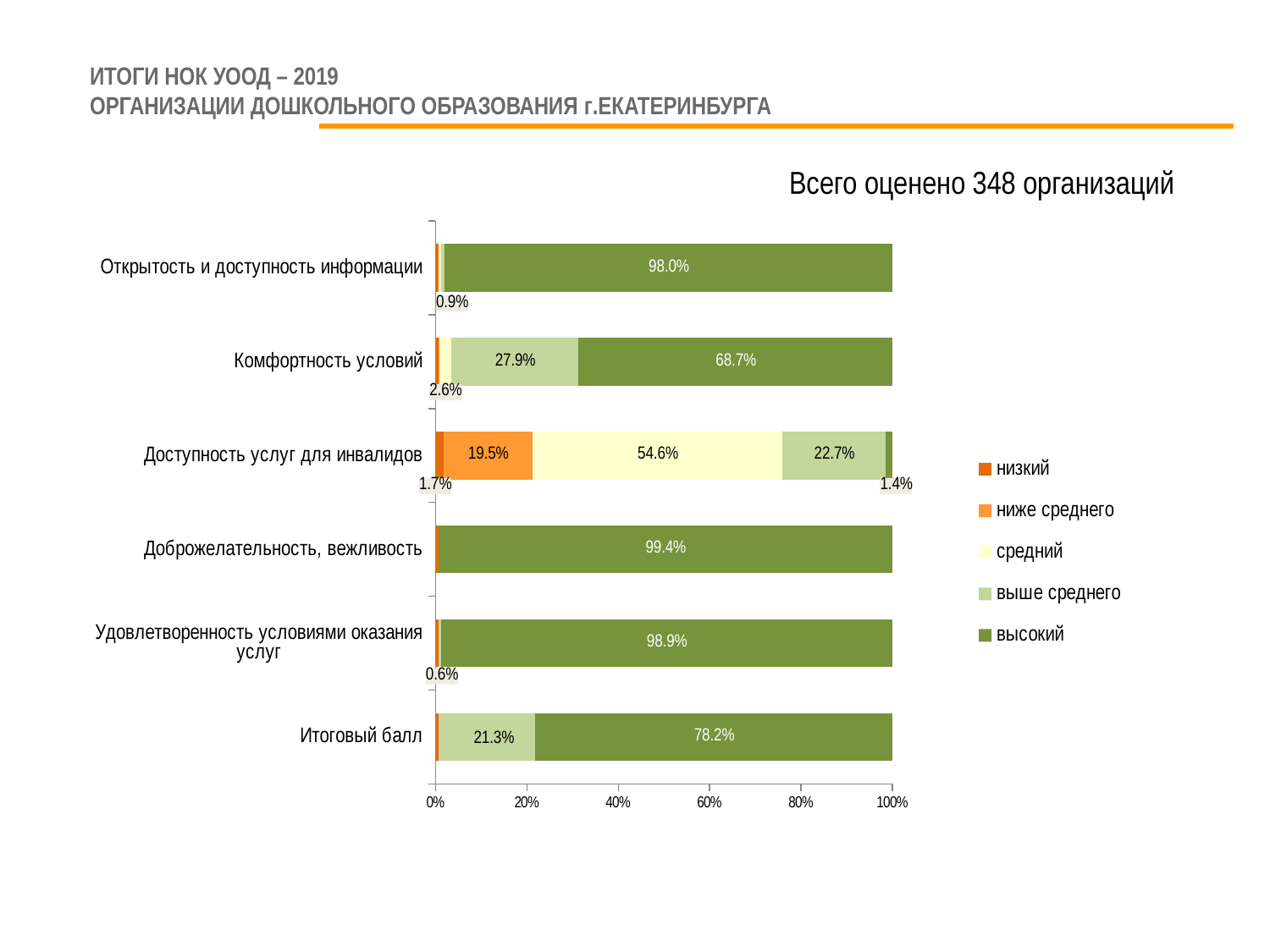

# ИТОГИ НОК УООД – 2019 Организации дошкольного образования г.Екатеринбурга
Всего оценено 348 организаций

### Chart

| Category | низкий | ниже среднего | средний | выше среднего | высокий |
|---|---|---|---|---|---|
| Открытость и доступность информации | 0.00574712643678161 | None | 0.00574712643678161 | 0.008620689655172415 | 0.9798850574712645 |
| Комфортность условий | 0.00574712643678161 | 0.002873563218390805 | 0.02586206896551724 | 0.278735632183908 | 0.6867816091954024 |
| Доступность услуг для инвалидов | 0.017241379310344827 | 0.19540229885057475 | 0.5459770114942529 | 0.2270114942528736 | 0.014367816091954021 |
| Доброжелательность, вежливость | 0.00574712643678161 | None | None | None | 0.9942528735632183 |
| Удовлетворенность условиями оказания услуг | 0.00574712643678161 | None | None | 0.00574712643678161 | 0.9885057471264367 |
| Итоговый балл | 0.00574712643678161 | None | None | 0.21264367816091953 | 0.7816091954022989 |